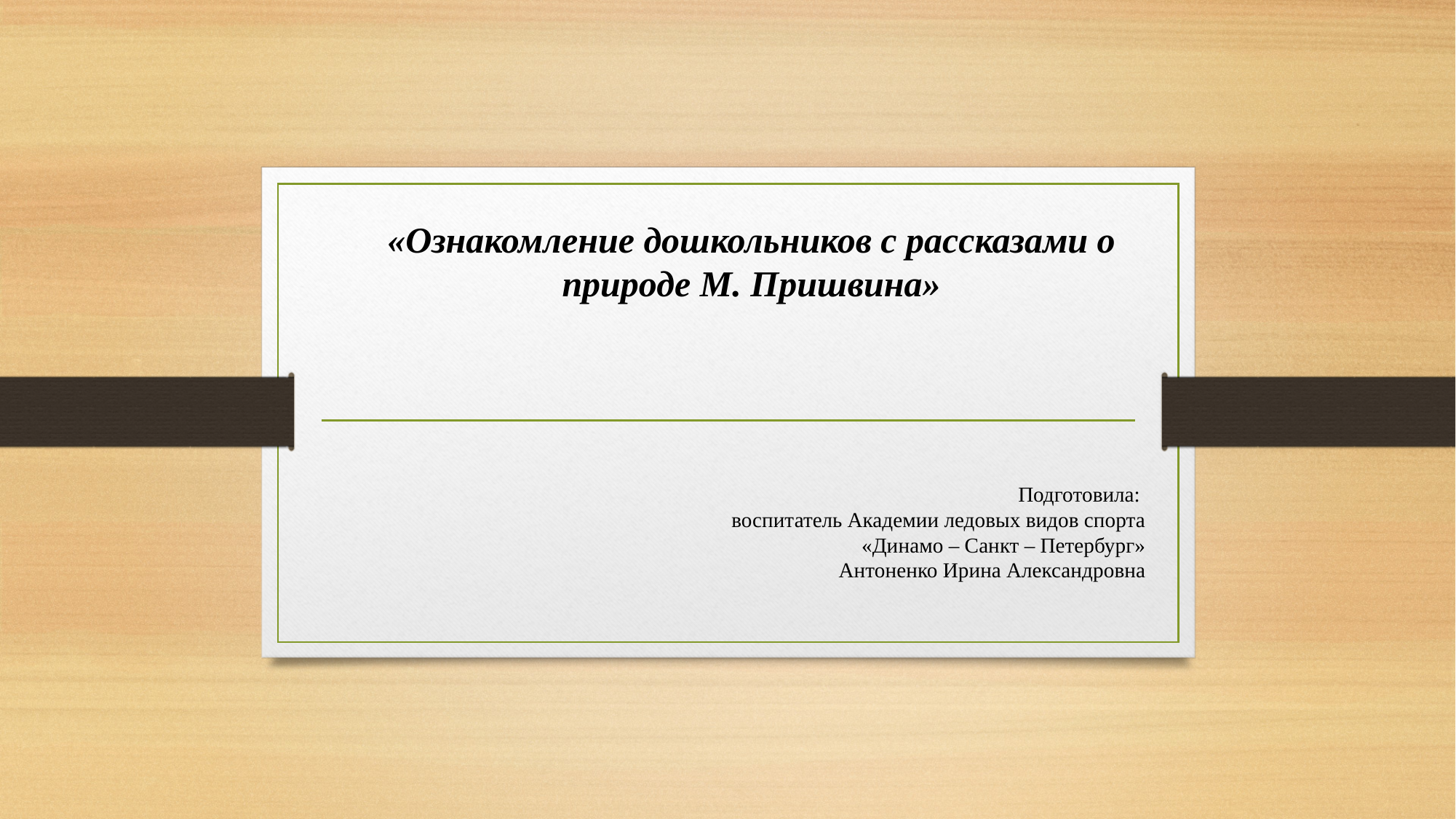

«Ознакомление дошкольников с рассказами о природе М. Пришвина»
Подготовила:
воспитатель Академии ледовых видов спорта «Динамо – Санкт – Петербург»
Антоненко Ирина Александровна